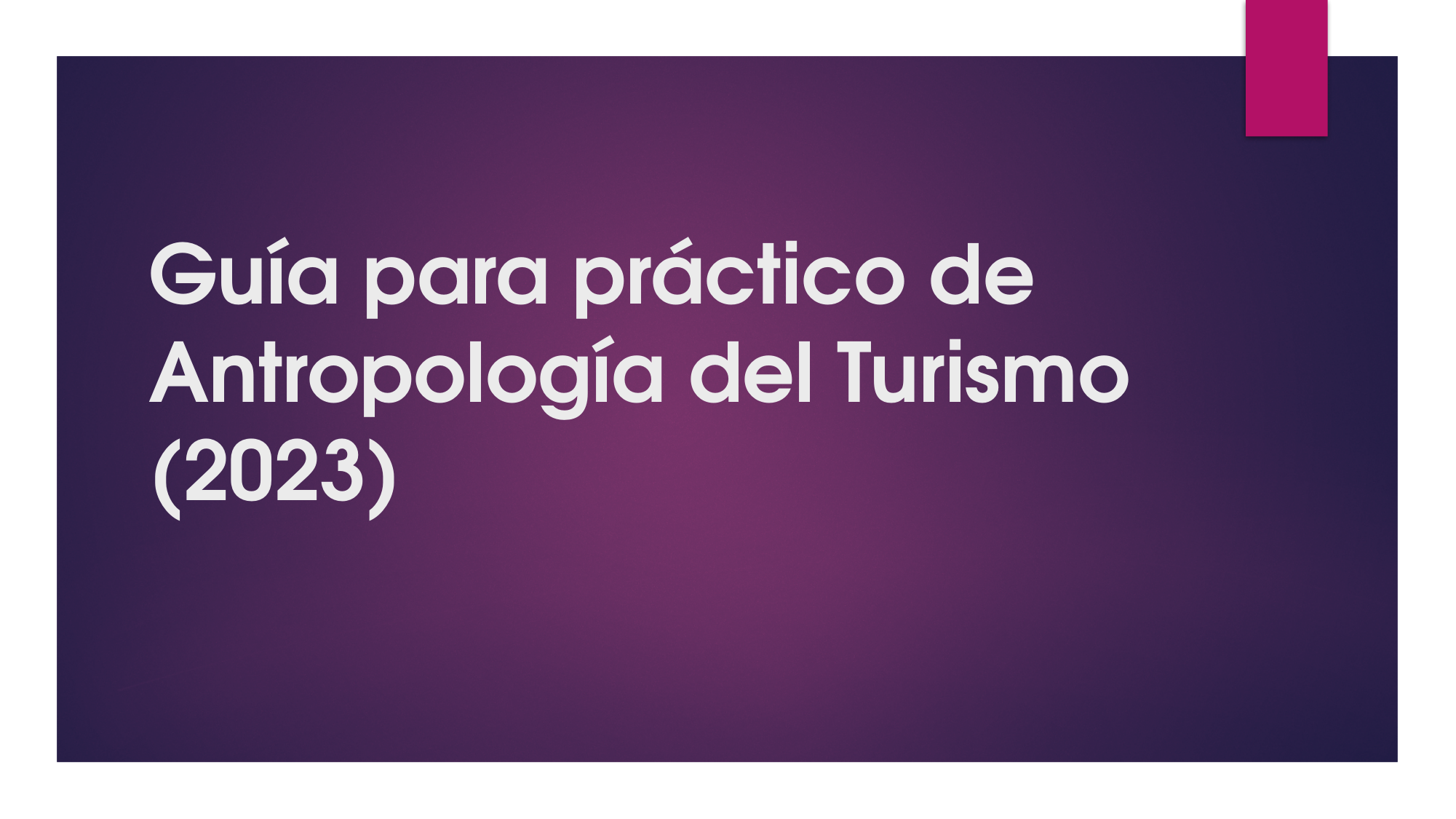

# Guía para práctico de Antropología del Turismo (2023)